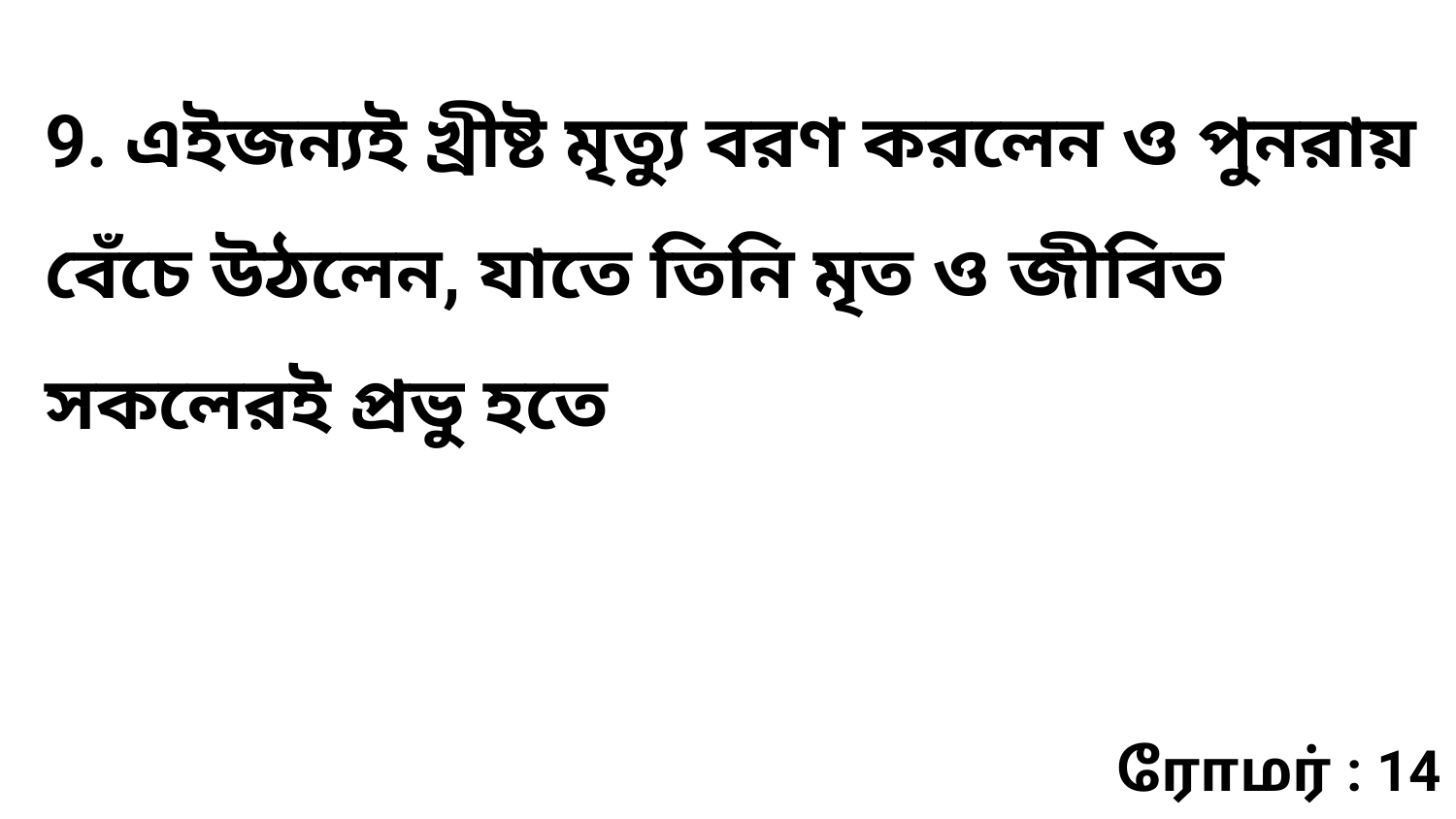

9. এইজন্যই খ্রীষ্ট মৃত্যু বরণ করলেন ও পুনরায় বেঁচে উঠলেন, যাতে তিনি মৃত ও জীবিত সকলেরই প্রভু হতে
ரோமர் : 14